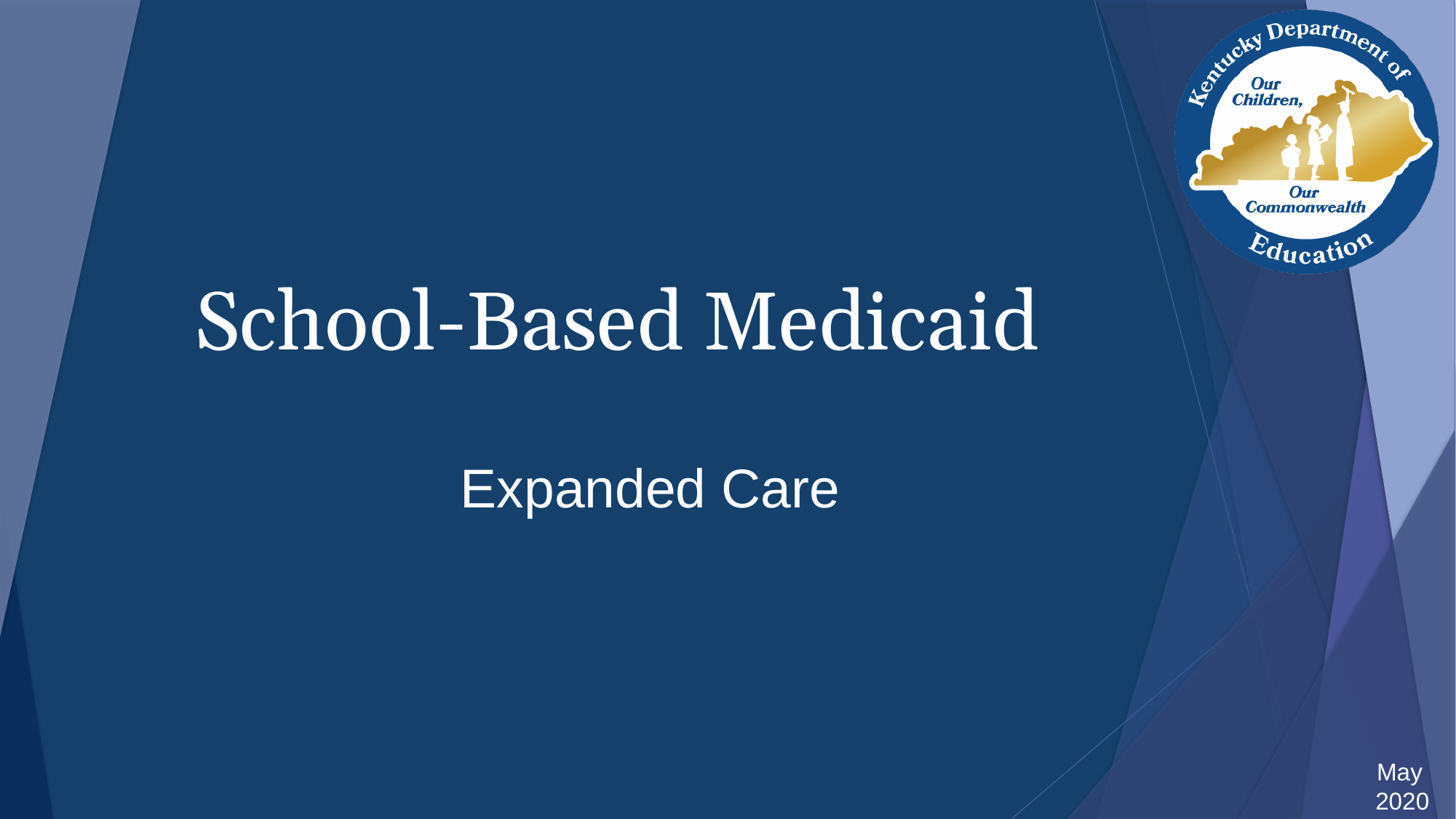

# School-Based Medicaid
Expanded Care
May
2020